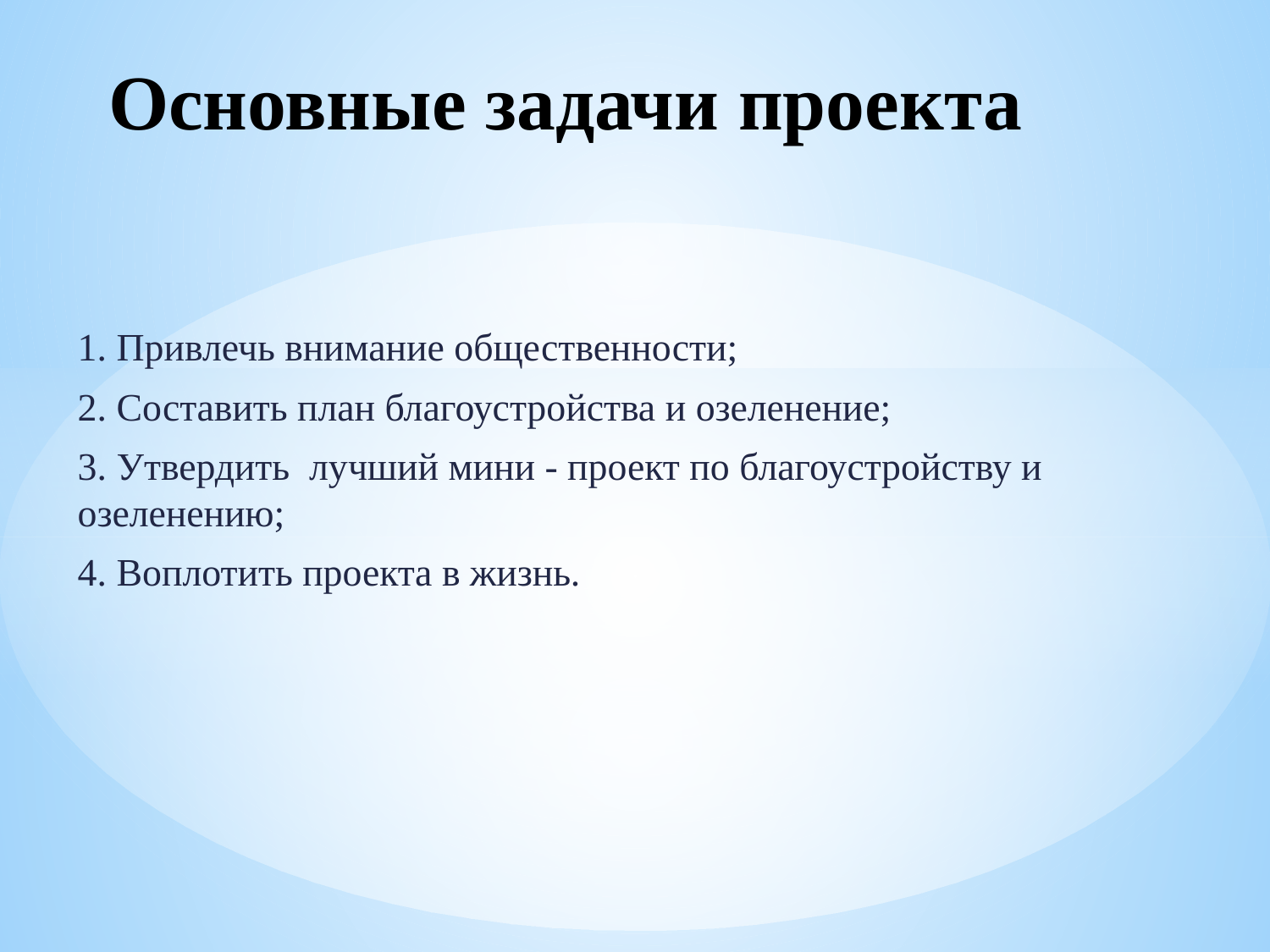

# Основные задачи проекта
1. Привлечь внимание общественности;
2. Составить план благоустройства и озеленение;
3. Утвердить  лучший мини - проект по благоустройству и озеленению;
4. Воплотить проекта в жизнь.